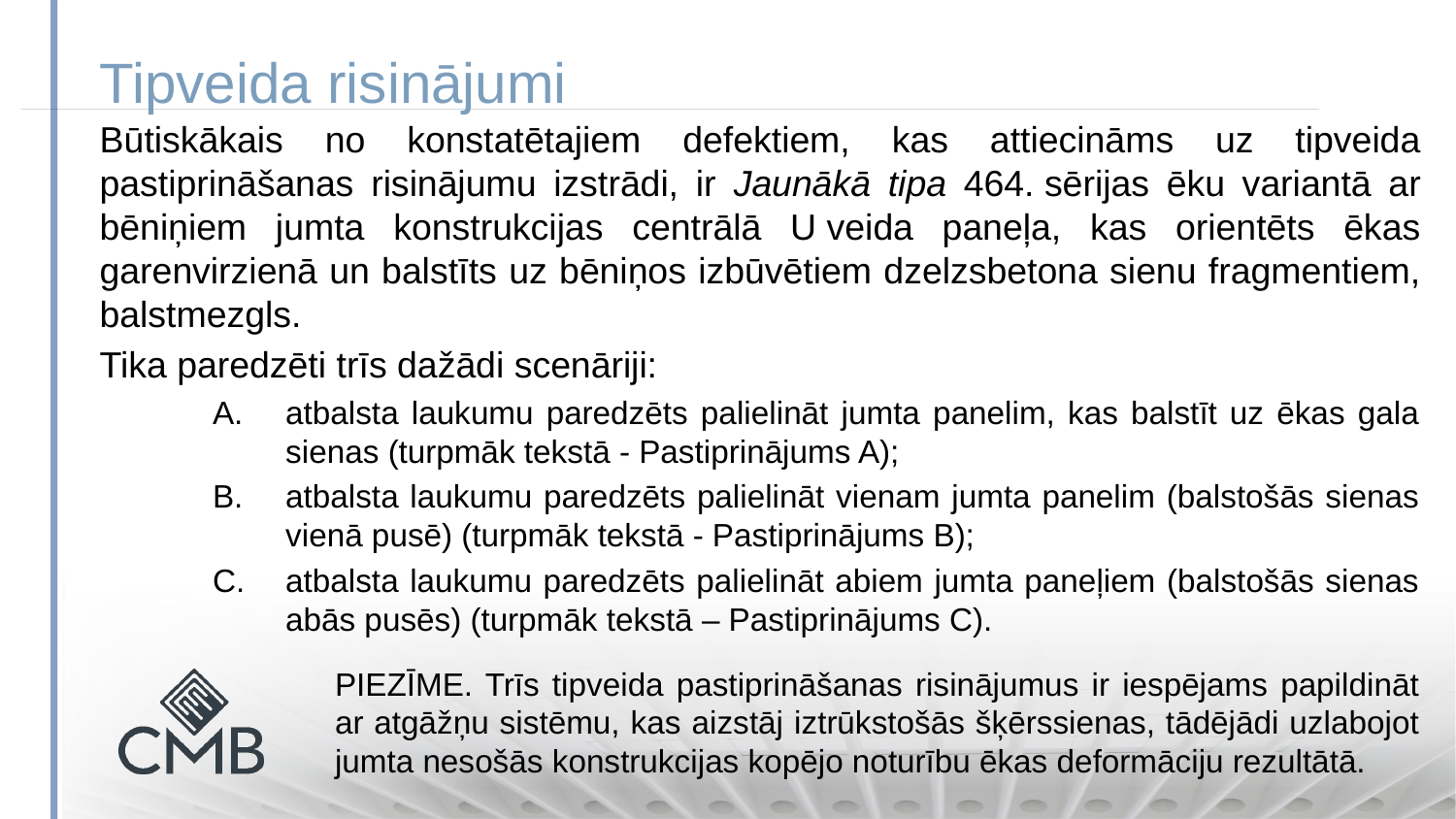

Tipveida risinājumi
Būtiskākais no konstatētajiem defektiem, kas attiecināms uz tipveida pastiprināšanas risinājumu izstrādi, ir Jaunākā tipa 464. sērijas ēku variantā ar bēniņiem jumta konstrukcijas centrālā U veida paneļa, kas orientēts ēkas garenvirzienā un balstīts uz bēniņos izbūvētiem dzelzsbetona sienu fragmentiem, balstmezgls.
Tika paredzēti trīs dažādi scenāriji:
atbalsta laukumu paredzēts palielināt jumta panelim, kas balstīt uz ēkas gala sienas (turpmāk tekstā - Pastiprinājums A);
atbalsta laukumu paredzēts palielināt vienam jumta panelim (balstošās sienas vienā pusē) (turpmāk tekstā - Pastiprinājums B);
atbalsta laukumu paredzēts palielināt abiem jumta paneļiem (balstošās sienas abās pusēs) (turpmāk tekstā – Pastiprinājums C).
PIEZĪME. Trīs tipveida pastiprināšanas risinājumus ir iespējams papildināt ar atgāžņu sistēmu, kas aizstāj iztrūkstošās šķērssienas, tādējādi uzlabojot jumta nesošās konstrukcijas kopējo noturību ēkas deformāciju rezultātā.